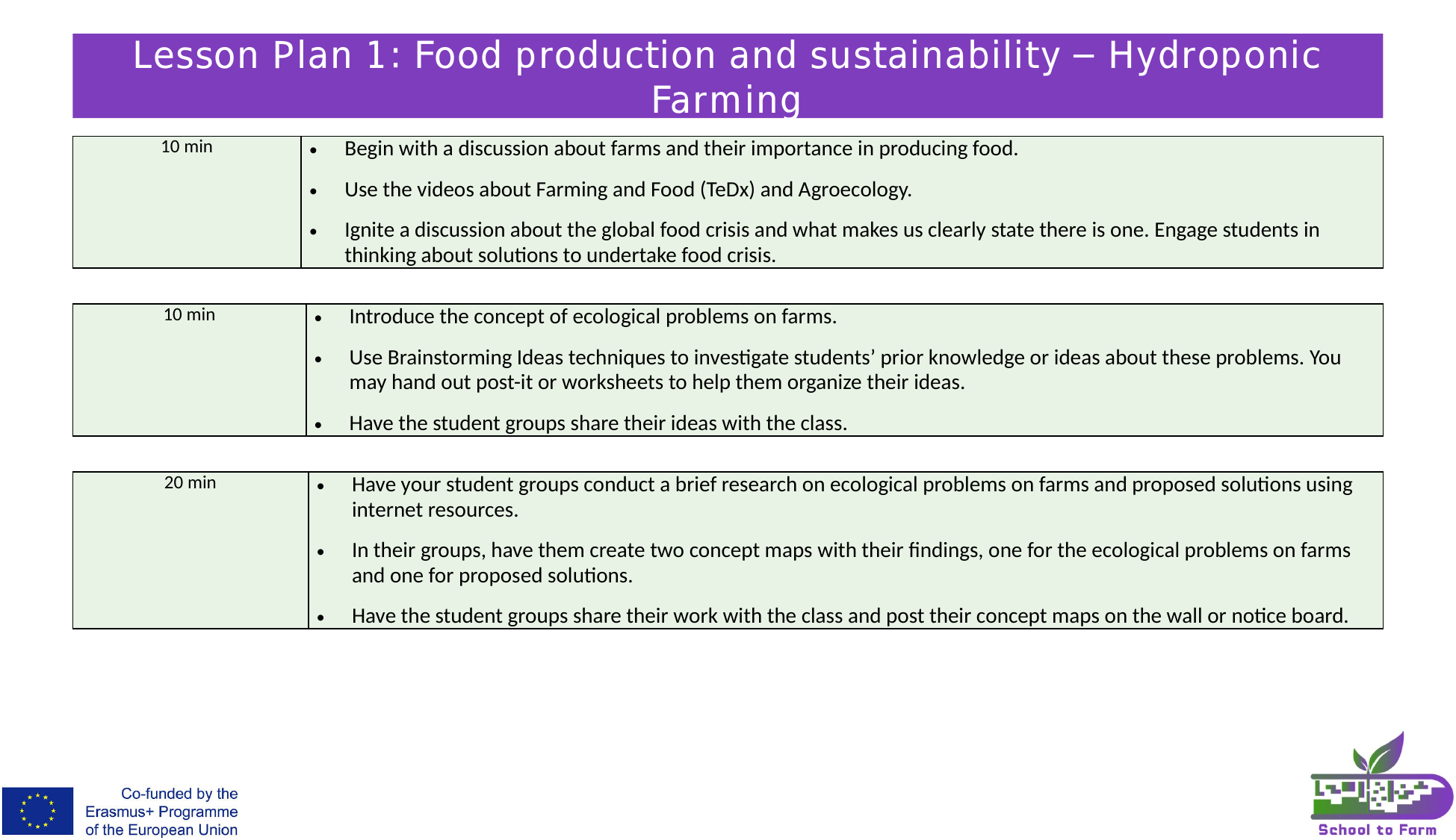

# Lesson Plan 1: Food production and sustainability – Hydroponic Farming
| 10 min | Begin with a discussion about farms and their importance in producing food. Use the videos about Farming and Food (TeDx) and Agroecology. Ignite a discussion about the global food crisis and what makes us clearly state there is one. Engage students in thinking about solutions to undertake food crisis. |
| --- | --- |
| 10 min | Introduce the concept of ecological problems on farms. Use Brainstorming Ideas techniques to investigate students’ prior knowledge or ideas about these problems. You may hand out post-it or worksheets to help them organize their ideas. Have the student groups share their ideas with the class. |
| --- | --- |
| 20 min | Have your student groups conduct a brief research on ecological problems on farms and proposed solutions using internet resources. In their groups, have them create two concept maps with their findings, one for the ecological problems on farms and one for proposed solutions. Have the student groups share their work with the class and post their concept maps on the wall or notice board. |
| --- | --- |